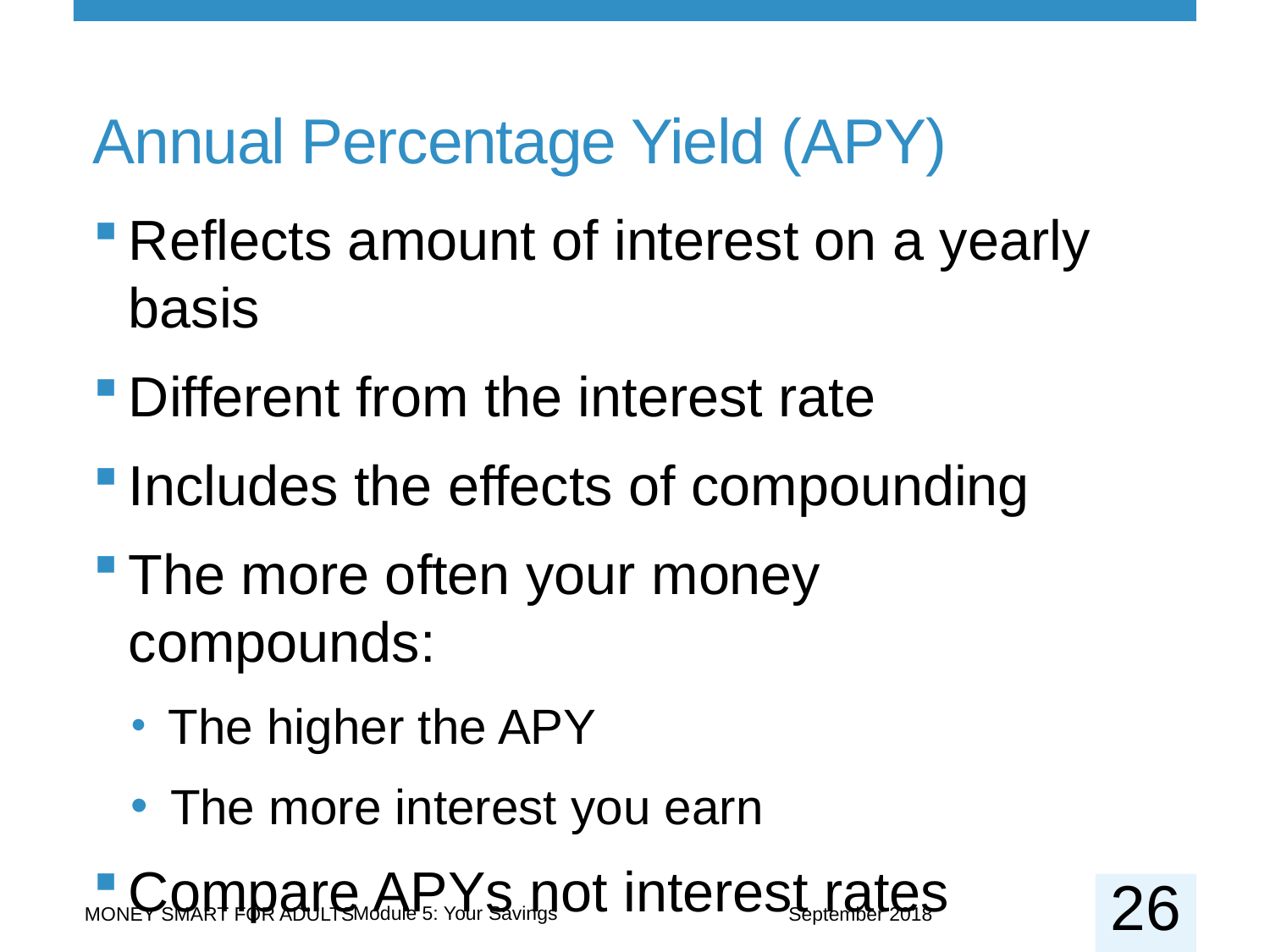

# Annual Percentage Yield (APY)
Reflects amount of interest on a yearly basis
Different from the interest rate
Includes the effects of compounding
The more often your money compounds:
 The higher the APY
 The more interest you earn
Compare APYs not interest rates

26